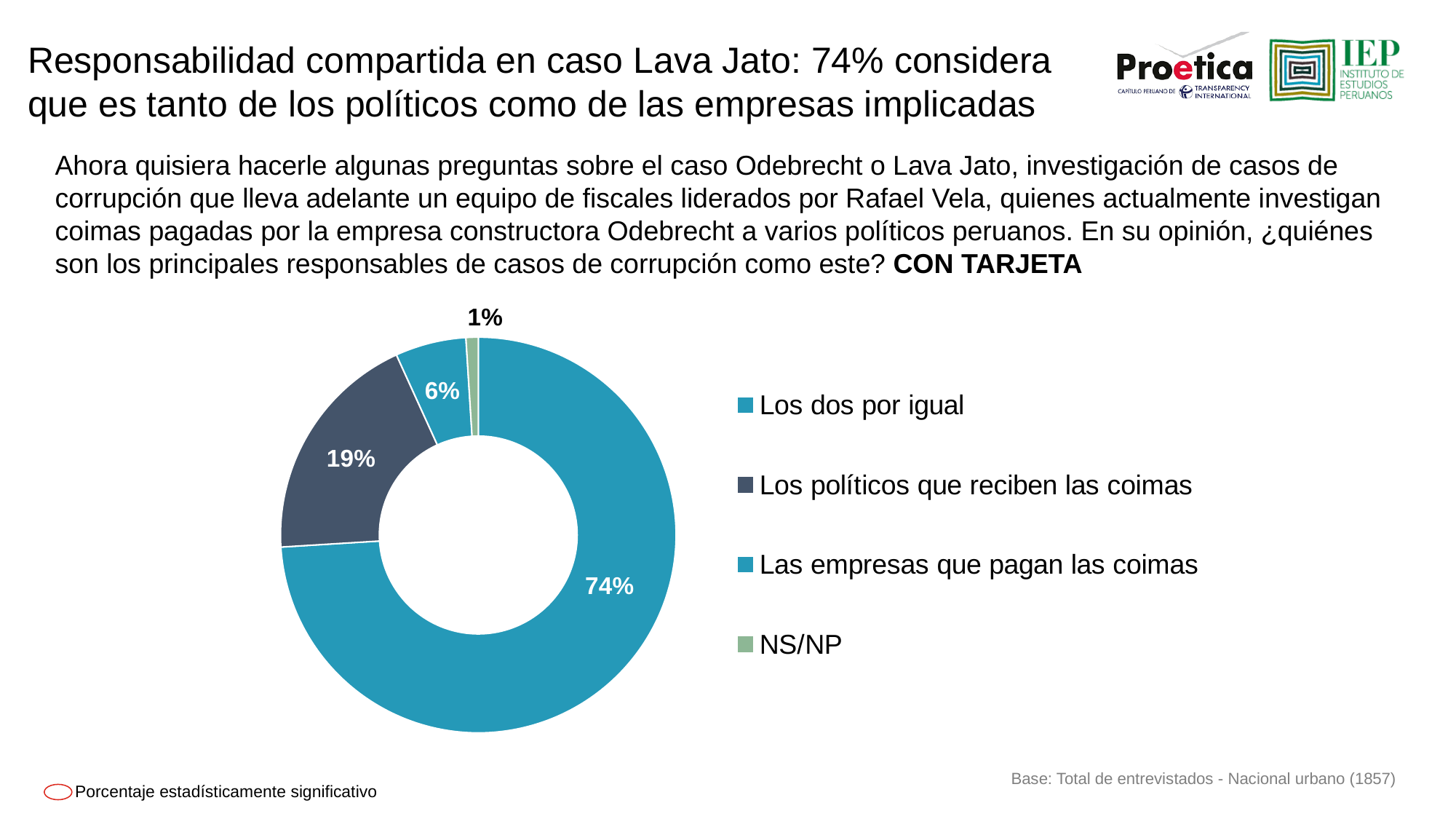

Responsabilidad compartida en caso Lava Jato: 74% considera que es tanto de los políticos como de las empresas implicadas
Ahora quisiera hacerle algunas preguntas sobre el caso Odebrecht o Lava Jato, investigación de casos de corrupción que lleva adelante un equipo de fiscales liderados por Rafael Vela, quienes actualmente investigan coimas pagadas por la empresa constructora Odebrecht a varios políticos peruanos. En su opinión, ¿quiénes son los principales responsables de casos de corrupción como este? CON TARJETA

### Chart

| Category |  |
|---|---|
| Los dos por igual | 0.741 |
| Los políticos que reciben las coimas | 0.192 |
| Las empresas que pagan las coimas | 0.057999999999999996 |
| NS/NP | 0.01 |

Porcentaje estadísticamente significativo